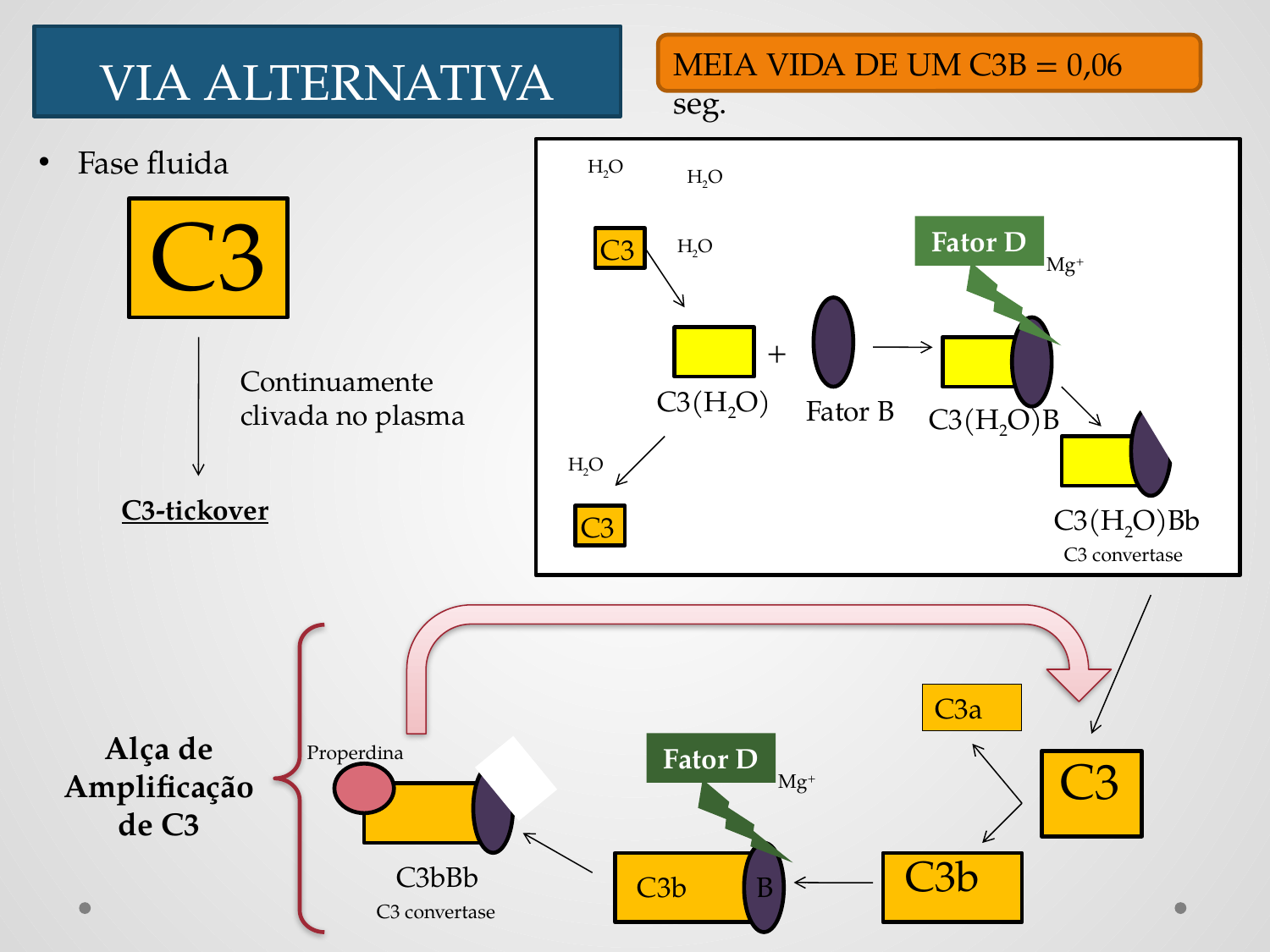

# Via Alternativa
Meia vida de um C3b = 0,06 seg.
Fase fluida

H2O
H2O
C3

H2O

C3(H2O)
C3

Fator D

Mg+

+

Fator B
C3(H2O)B
Continuamente clivada no plasma

C3(H2O)Bb
C3 convertase
H2O
C3

C3-tickover
C3a
C3

C3b

Alça de Amplificação de C3
Fator D

Mg+
Properdina

C3bBb
C3 convertase

C3b
B